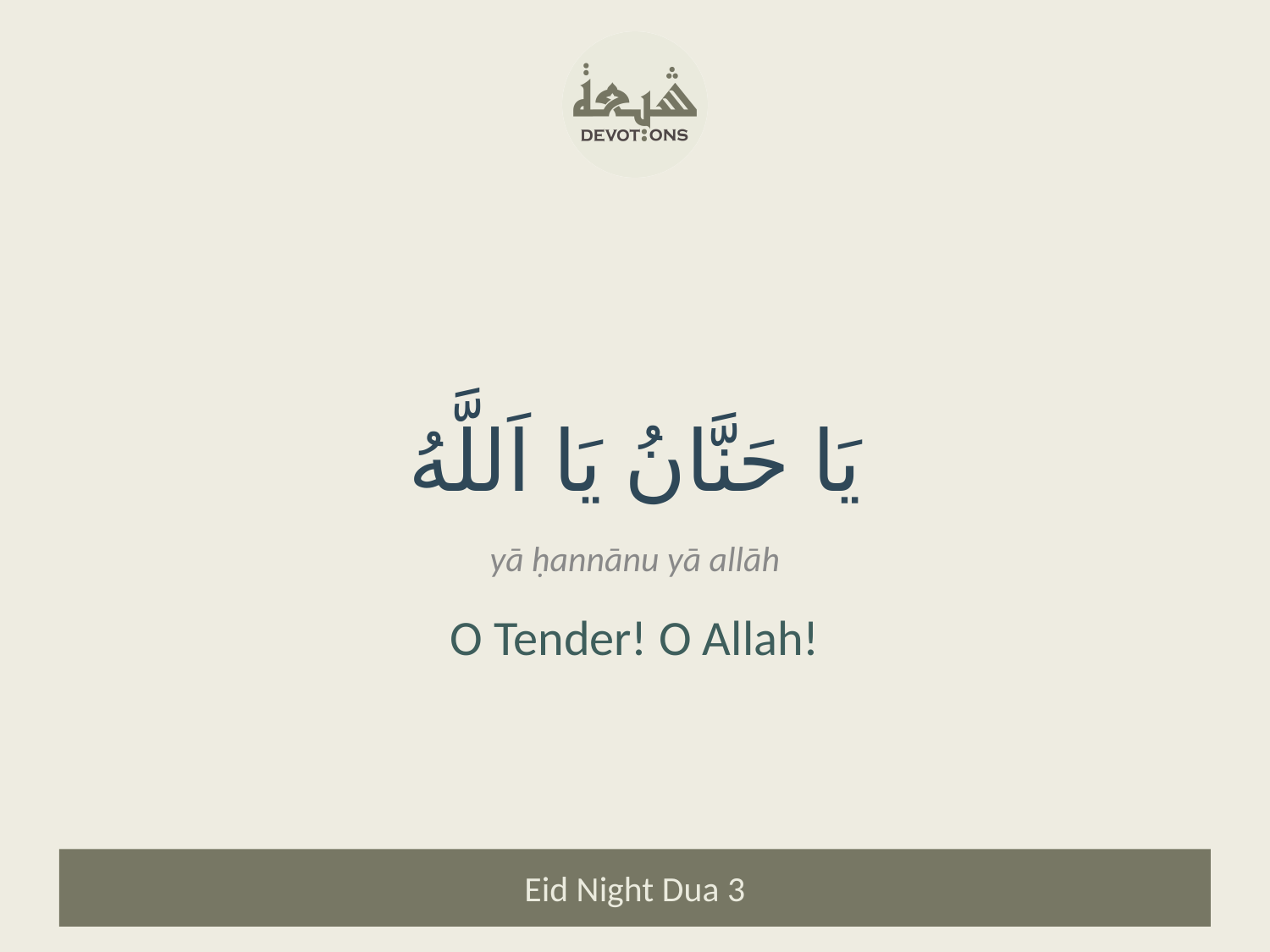

يَا حَنَّانُ يَا اَللَّهُ
yā ḥannānu yā allāh
O Tender! O Allah!
Eid Night Dua 3